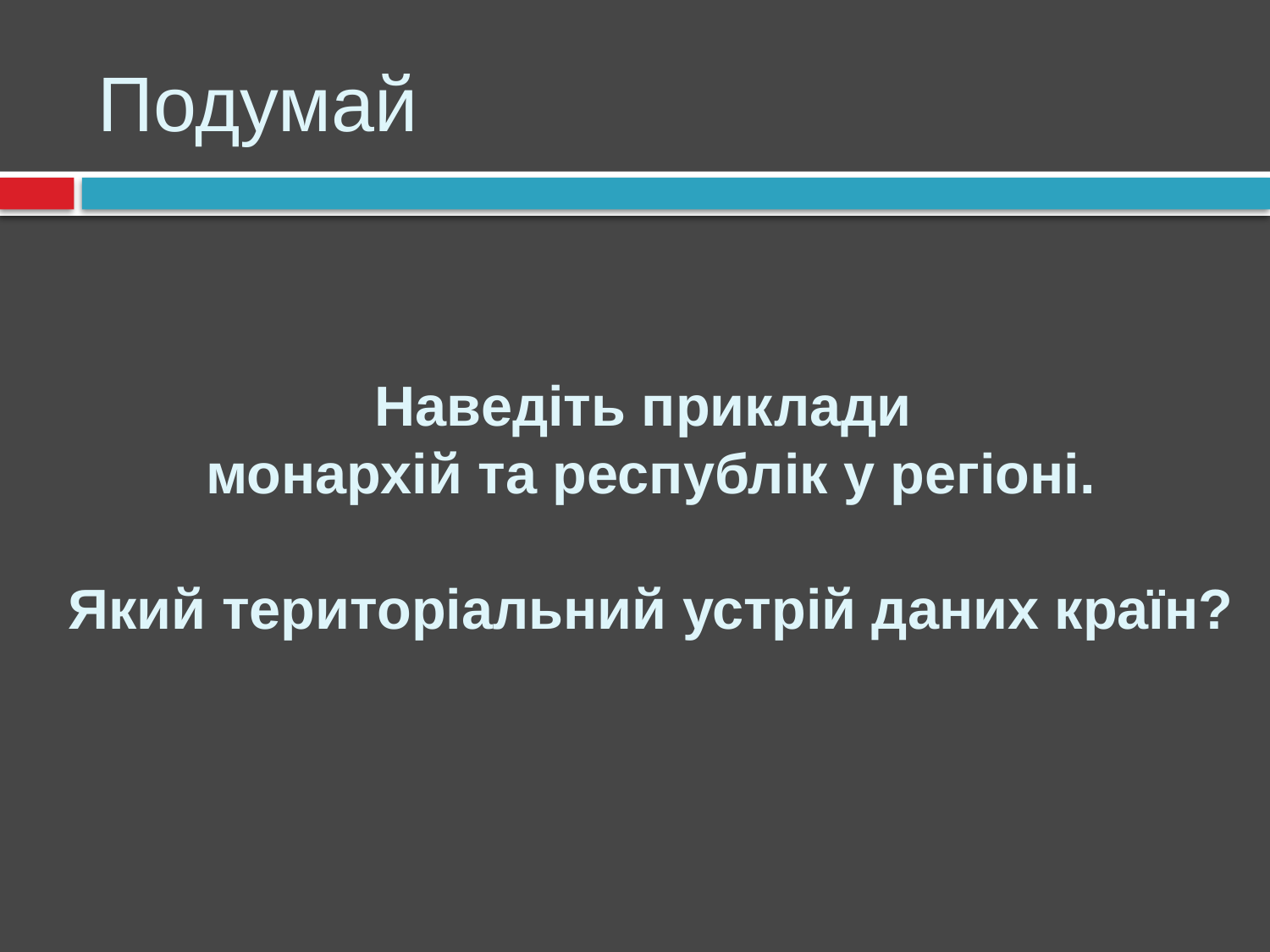

# Подумай

Наведіть приклади
монархій та республік у регіоні.

Який територіальний устрій даних країн?